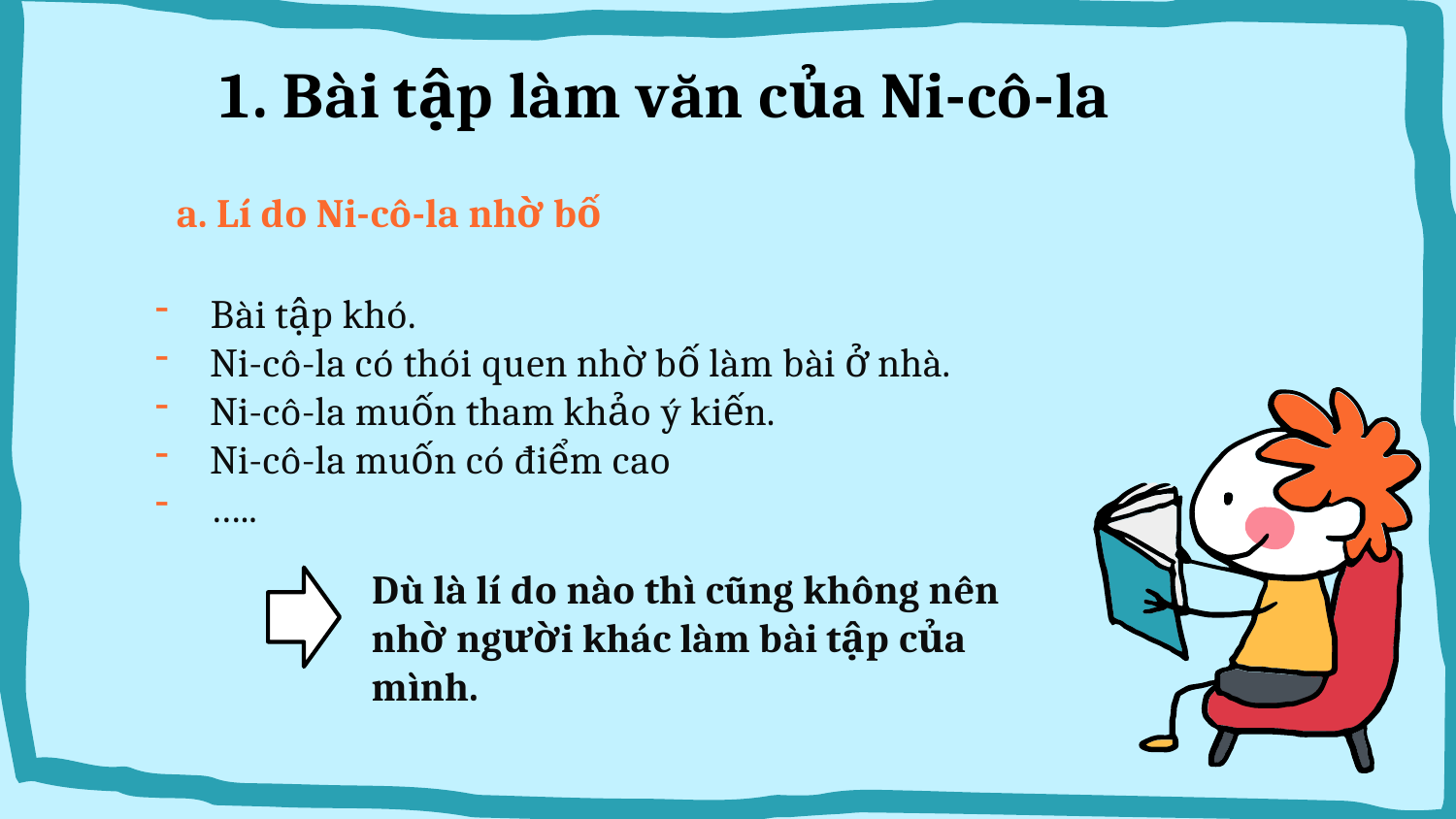

# 1. Bài tập làm văn của Ni-cô-la
a. Lí do Ni-cô-la nhờ bố
Bài tập khó.
Ni-cô-la có thói quen nhờ bố làm bài ở nhà.
Ni-cô-la muốn tham khảo ý kiến.
Ni-cô-la muốn có điểm cao
…..

Dù là lí do nào thì cũng không nên nhờ người khác làm bài tập của mình.